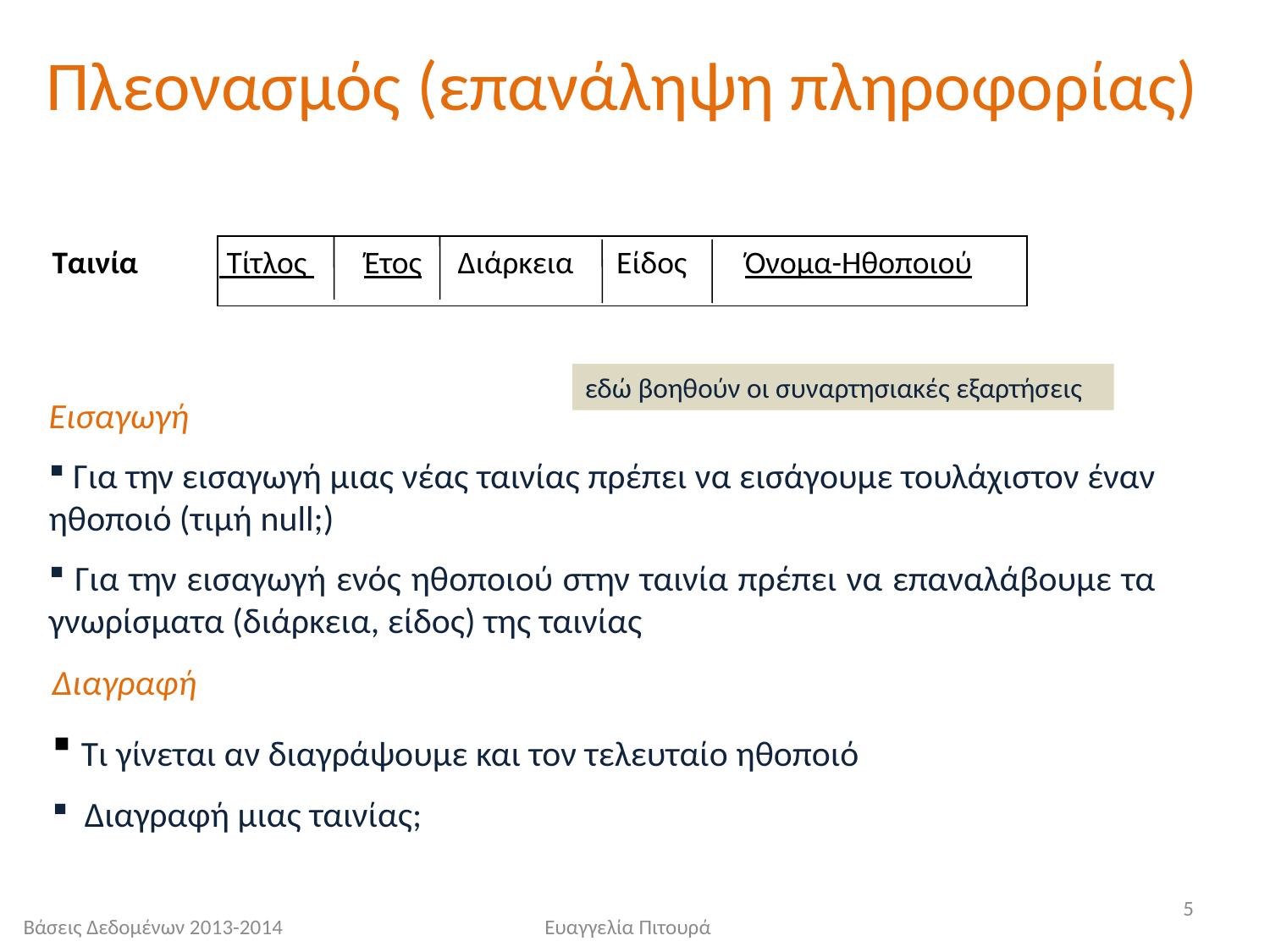

# Πλεονασμός (επανάληψη πληροφορίας)
Ταινία
 Τίτλος        Έτος     Διάρκεια      Είδος        Όνομα-Ηθοποιού

εδώ βοηθούν οι συναρτησιακές εξαρτήσεις
Εισαγωγή
 Για την εισαγωγή μιας νέας ταινίας πρέπει να εισάγουμε τουλάχιστον έναν ηθοποιό (τιμή null;)
 Για την εισαγωγή ενός ηθοποιού στην ταινία πρέπει να επαναλάβουμε τα γνωρίσματα (διάρκεια, είδος) της ταινίας
Διαγραφή
 Τι γίνεται αν διαγράψουμε και τον τελευταίο ηθοποιό
  Διαγραφή μιας ταινίας;
5
Βάσεις Δεδομένων 2013-2014
Ευαγγελία Πιτουρά